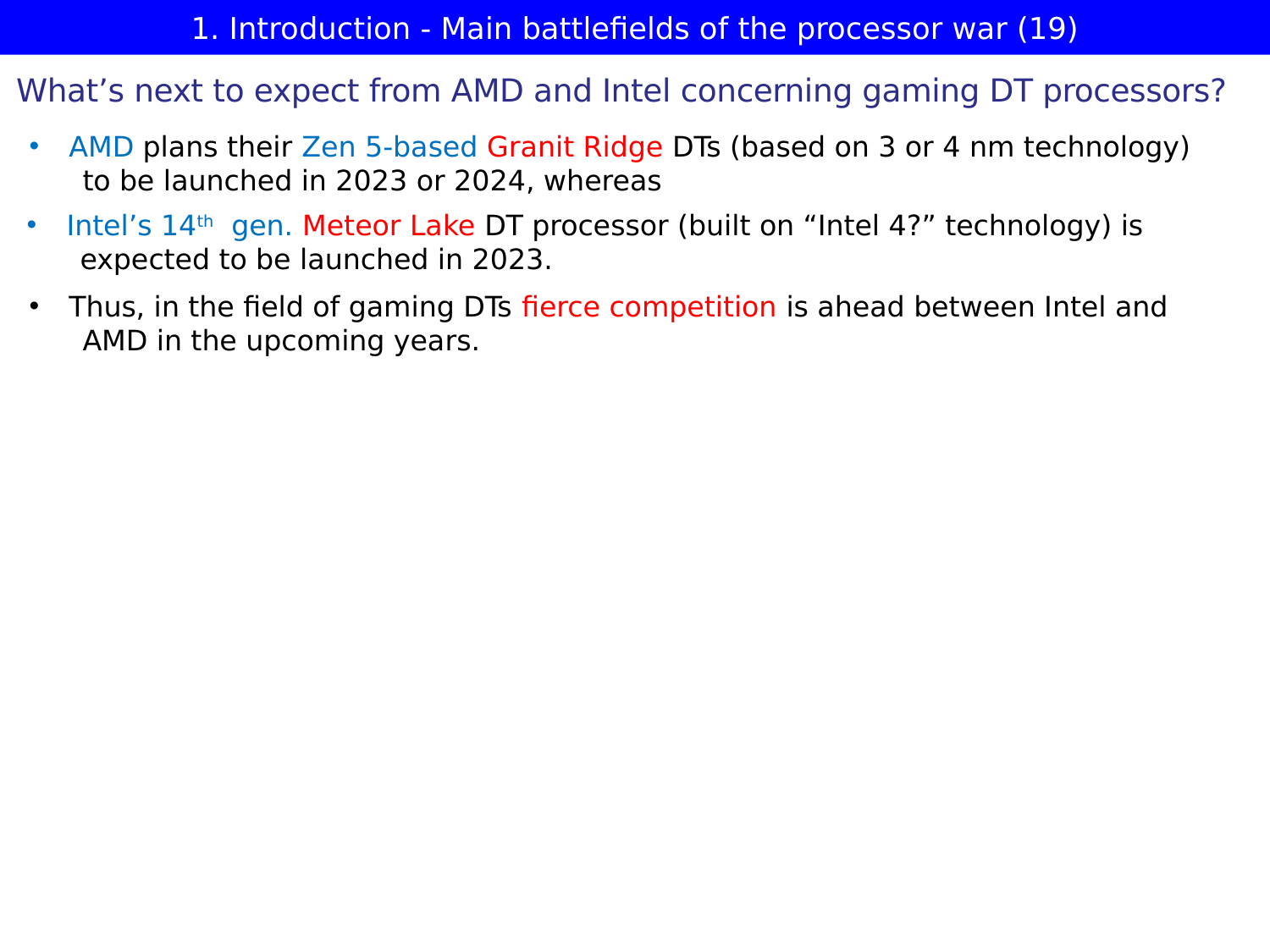

# 1. Introduction - Main battlefields of the processor war (19)
What’s next to expect from AMD and Intel concerning gaming DT processors?
AMD plans their Zen 5-based Granit Ridge DTs (based on 3 or 4 nm technology)
      to be launched in 2023 or 2024, whereas
Intel’s 14th  gen. Meteor Lake DT processor (built on “Intel 4?” technology) is
      expected to be launched in 2023.
Thus, in the field of gaming DTs fierce competition is ahead between Intel and
      AMD in the upcoming years.